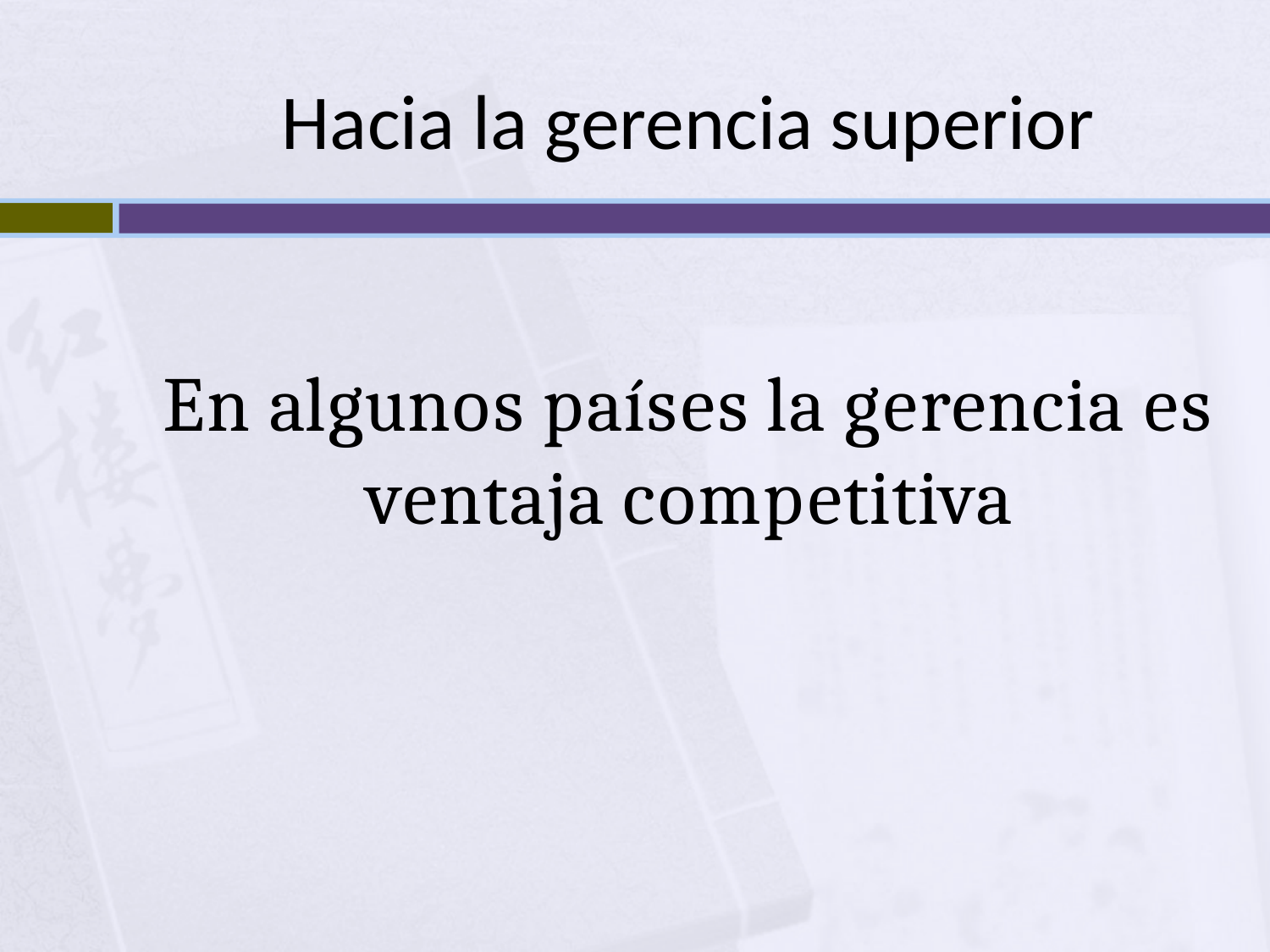

# Hacia la gerencia superior

En algunos países la gerencia es ventaja competitiva